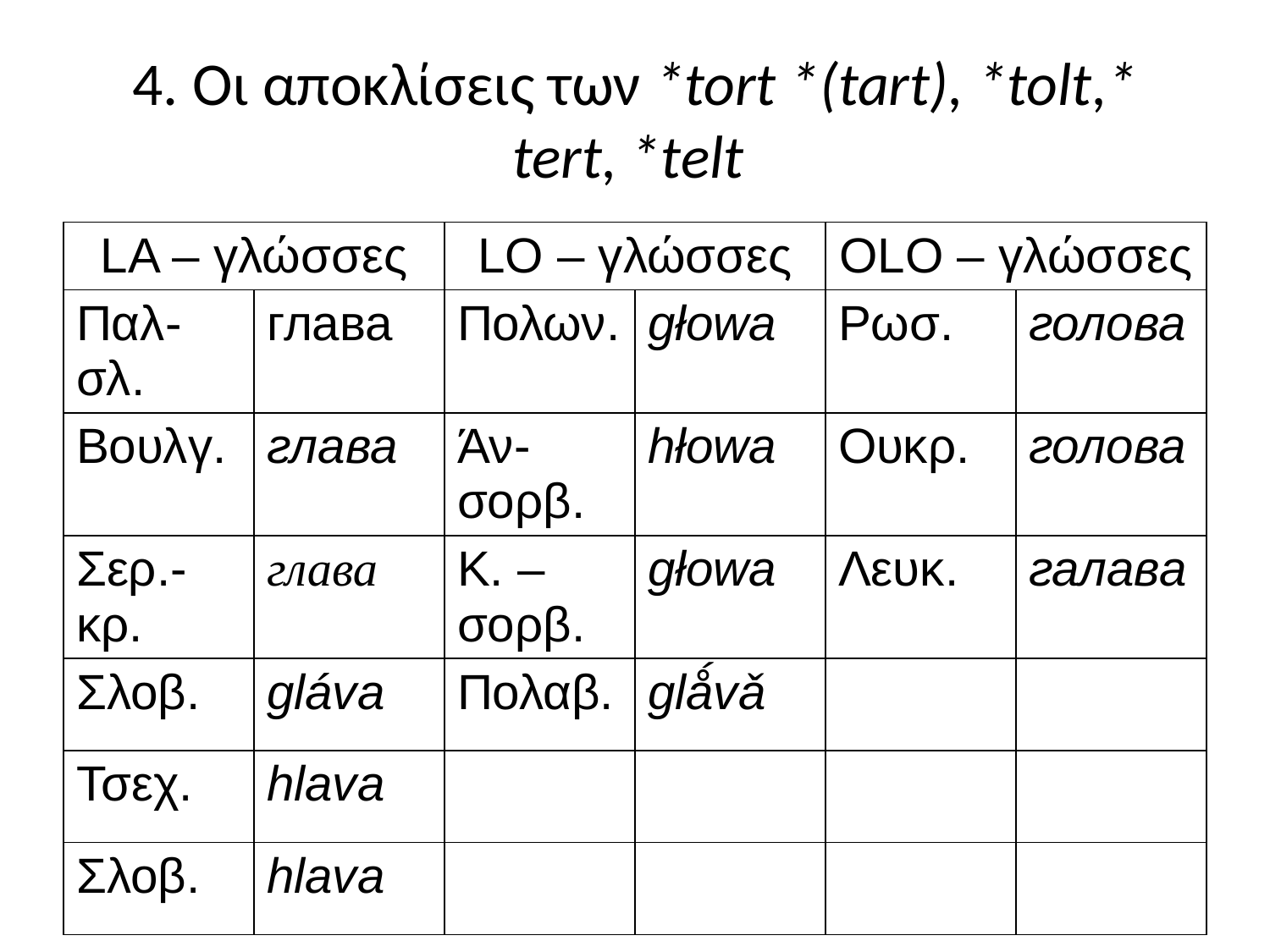

# 4. Οι αποκλίσεις των *tort *(tart), *tolt,* tert, *telt
| LA – γλώσσες |  | LO – γλώσσες |  | OLO – γλώσσες |  |
| --- | --- | --- | --- | --- | --- |
| Παλ-σλ. | глава | Πολων. | głowa | Ρωσ. | голова |
| Βουλγ. | глава | Άν-σορβ. | hłowa | Ουκρ. | голова |
| Σερ.-κρ. | глава | Κ. – σορβ. | głowa | Λευκ. | галава |
| Σλοβ. | gláva | Πολαβ. | glǻvǎ |  |  |
| Τσεχ. | hlava |  |  |  |  |
| Σλοβ. | hlava |  |  |  |  |